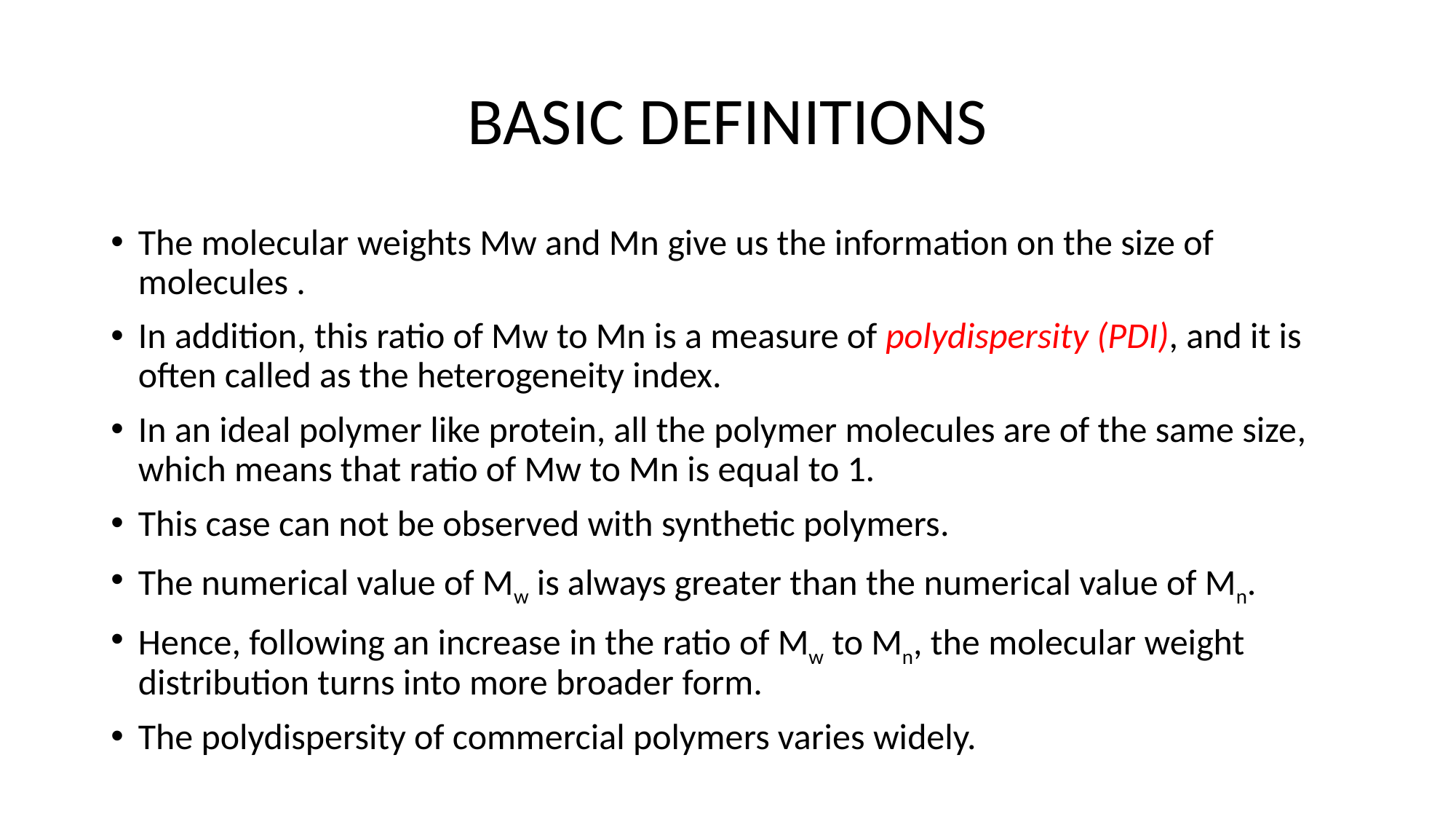

# BASIC DEFINITIONS
The molecular weights Mw and Mn give us the information on the size of molecules .
In addition, this ratio of Mw to Mn is a measure of polydispersity (PDI), and it is often called as the heterogeneity index.
In an ideal polymer like protein, all the polymer molecules are of the same size, which means that ratio of Mw to Mn is equal to 1.
This case can not be observed with synthetic polymers.
The numerical value of Mw is always greater than the numerical value of Mn.
Hence, following an increase in the ratio of Mw to Mn, the molecular weight distribution turns into more broader form.
The polydispersity of commercial polymers varies widely.